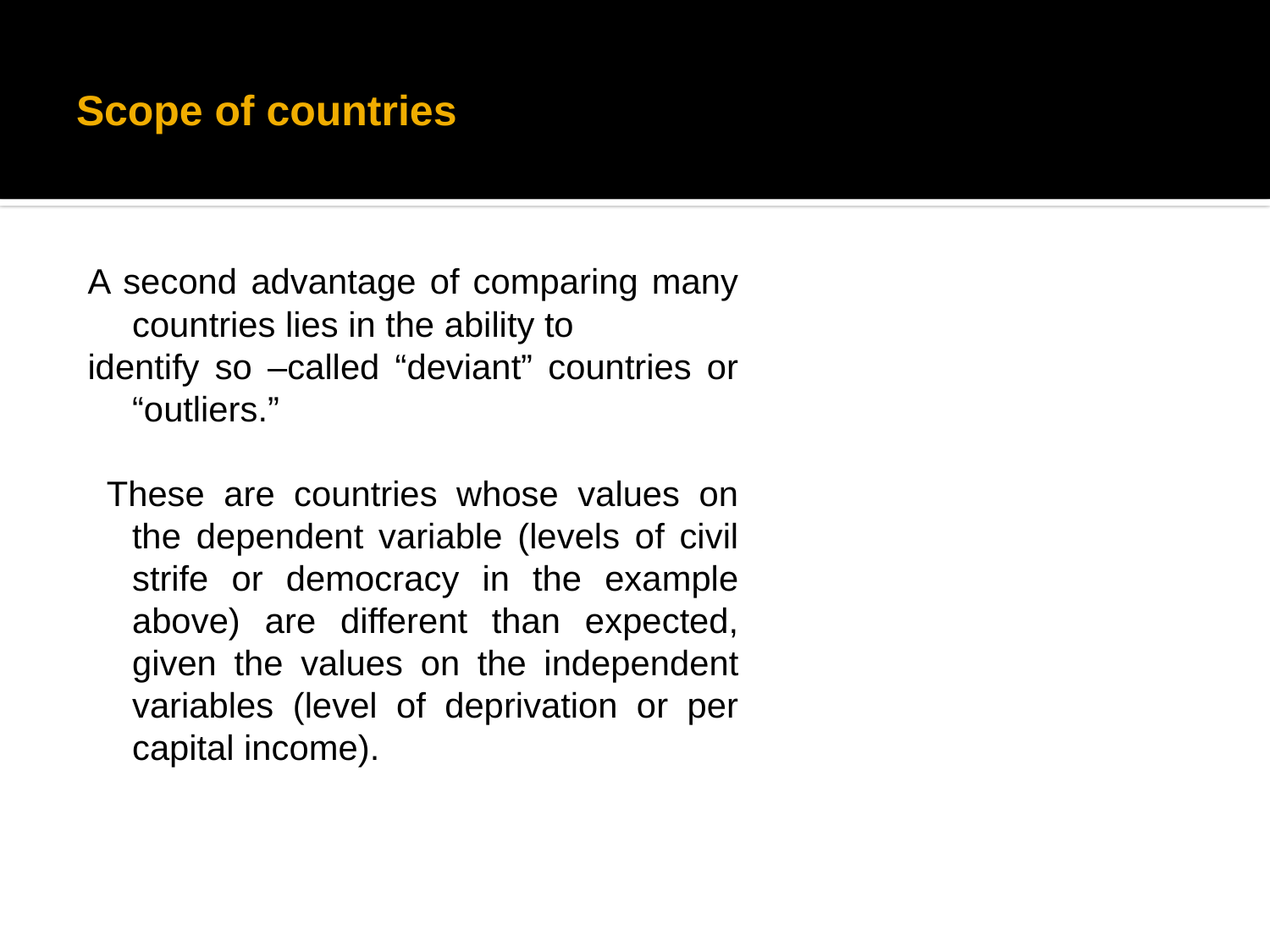

# Scope of countries
A second advantage of comparing many countries lies in the ability to
identify so –called “deviant” countries or “outliers.”

 These are countries whose values on the dependent variable (levels of civil strife or democracy in the example above) are different than expected, given the values on the independent variables (level of deprivation or per capital income).